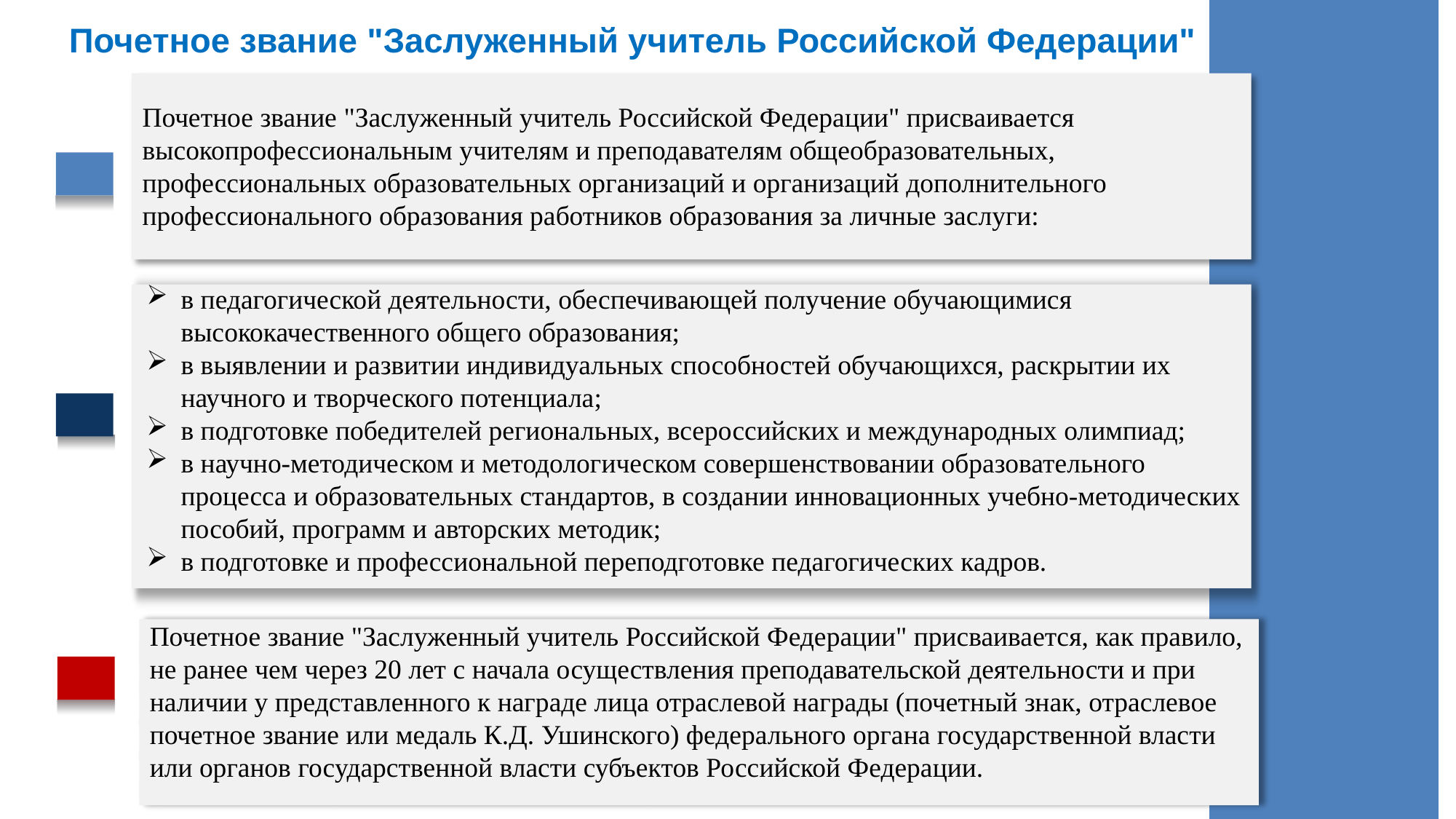

Почетное звание "Заслуженный учитель Российской Федерации"

Почетное звание "Заслуженный учитель Российской Федерации" присваивается высокопрофессиональным учителям и преподавателям общеобразовательных, профессиональных образовательных организаций и организаций дополнительного профессионального образования работников образования за личные заслуги:

в педагогической деятельности, обеспечивающей получение обучающимися высококачественного общего образования;
в выявлении и развитии индивидуальных способностей обучающихся, раскрытии их научного и творческого потенциала;
в подготовке победителей региональных, всероссийских и международных олимпиад;
в научно-методическом и методологическом совершенствовании образовательного процесса и образовательных стандартов, в создании инновационных учебно-методических пособий, программ и авторских методик;
в подготовке и профессиональной переподготовке педагогических кадров.

Почетное звание "Заслуженный учитель Российской Федерации" присваивается, как правило, не ранее чем через 20 лет с начала осуществления преподавательской деятельности и при наличии у представленного к награде лица отраслевой награды (почетный знак, отраслевое почетное звание или медаль К.Д. Ушинского) федерального органа государственной власти или органов государственной власти субъектов Российской Федерации.

5